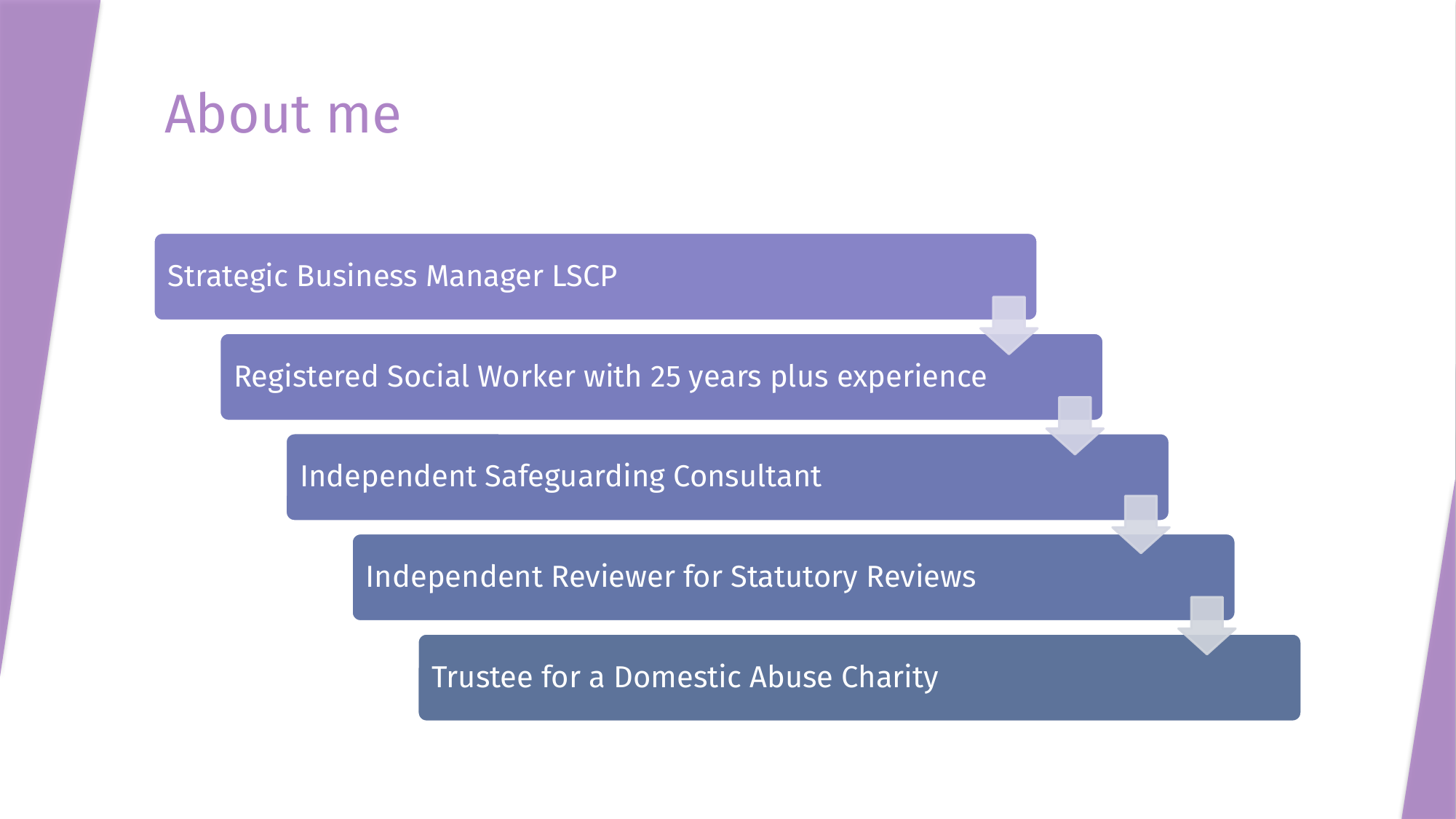

# About me
Strategic Business Manager LSCP
Registered Social Worker with 25 years plus experience
Independent Safeguarding Consultant
Independent Reviewer for Statutory Reviews
Trustee for a Domestic Abuse Charity